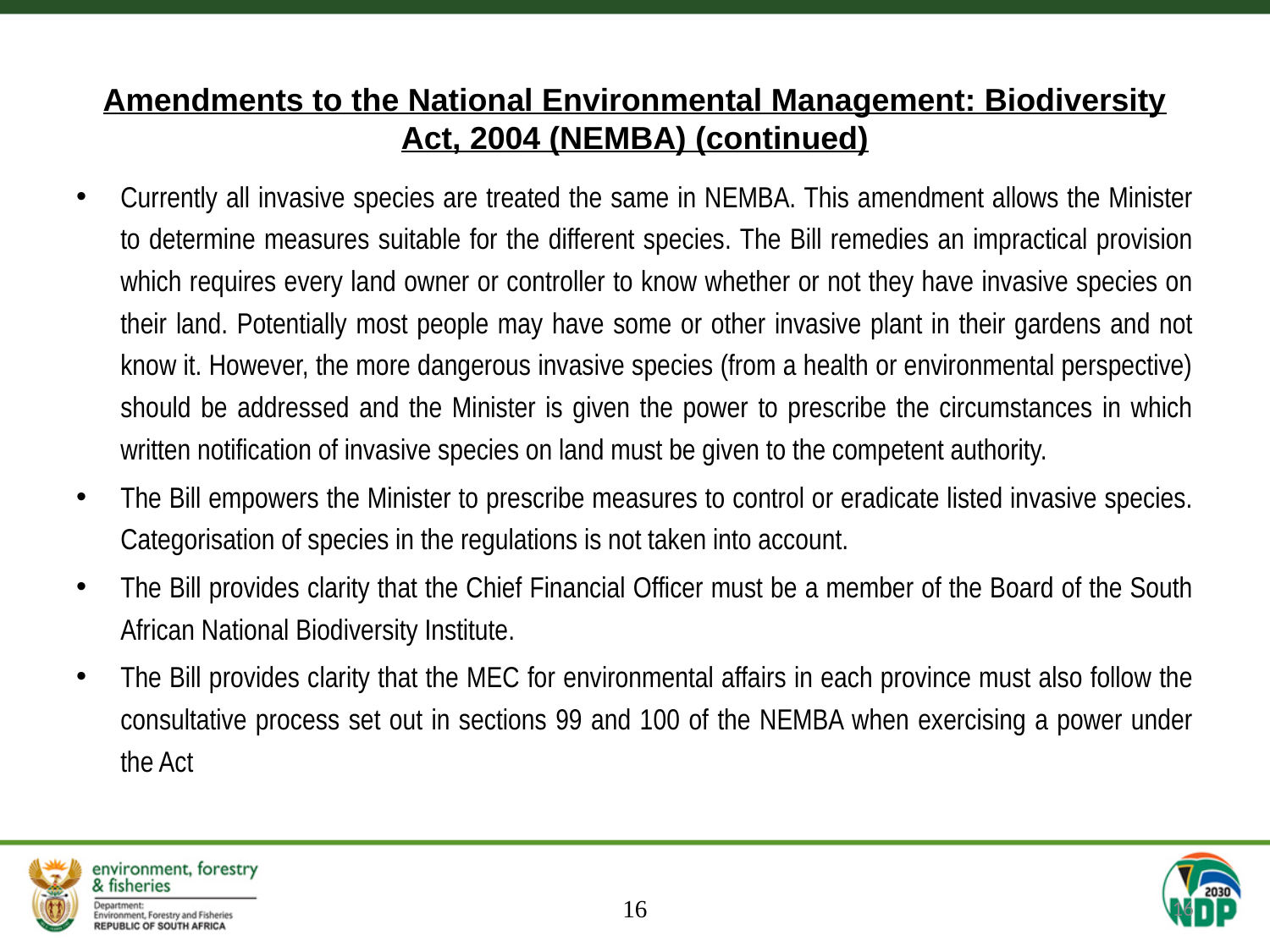

# Amendments to the National Environmental Management: Biodiversity Act, 2004 (NEMBA) (continued)
Currently all invasive species are treated the same in NEMBA. This amendment allows the Minister to determine measures suitable for the different species. The Bill remedies an impractical provision which requires every land owner or controller to know whether or not they have invasive species on their land. Potentially most people may have some or other invasive plant in their gardens and not know it. However, the more dangerous invasive species (from a health or environmental perspective) should be addressed and the Minister is given the power to prescribe the circumstances in which written notification of invasive species on land must be given to the competent authority.
The Bill empowers the Minister to prescribe measures to control or eradicate listed invasive species. Categorisation of species in the regulations is not taken into account.
The Bill provides clarity that the Chief Financial Officer must be a member of the Board of the South African National Biodiversity Institute.
The Bill provides clarity that the MEC for environmental affairs in each province must also follow the consultative process set out in sections 99 and 100 of the NEMBA when exercising a power under the Act

16
16